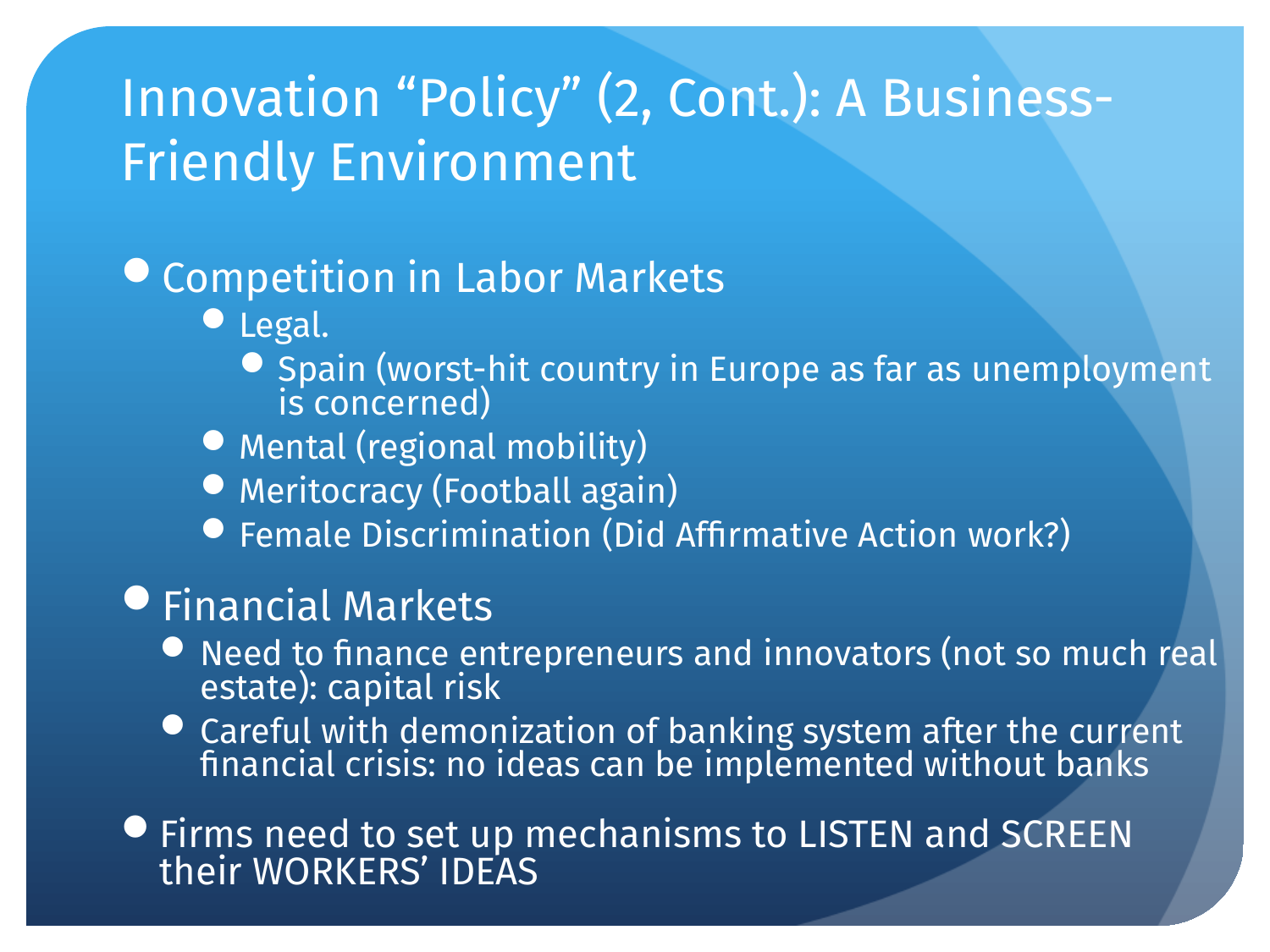

# Innovation “Policy” (2, Cont.): A Business-Friendly Environment
Competition in Labor Markets
Legal.
Spain (worst-hit country in Europe as far as unemployment is concerned)
Mental (regional mobility)
Meritocracy (Football again)
Female Discrimination (Did Affirmative Action work?)
Financial Markets
Need to finance entrepreneurs and innovators (not so much real estate): capital risk
Careful with demonization of banking system after the current financial crisis: no ideas can be implemented without banks
Firms need to set up mechanisms to LISTEN and SCREEN their WORKERS’ IDEAS